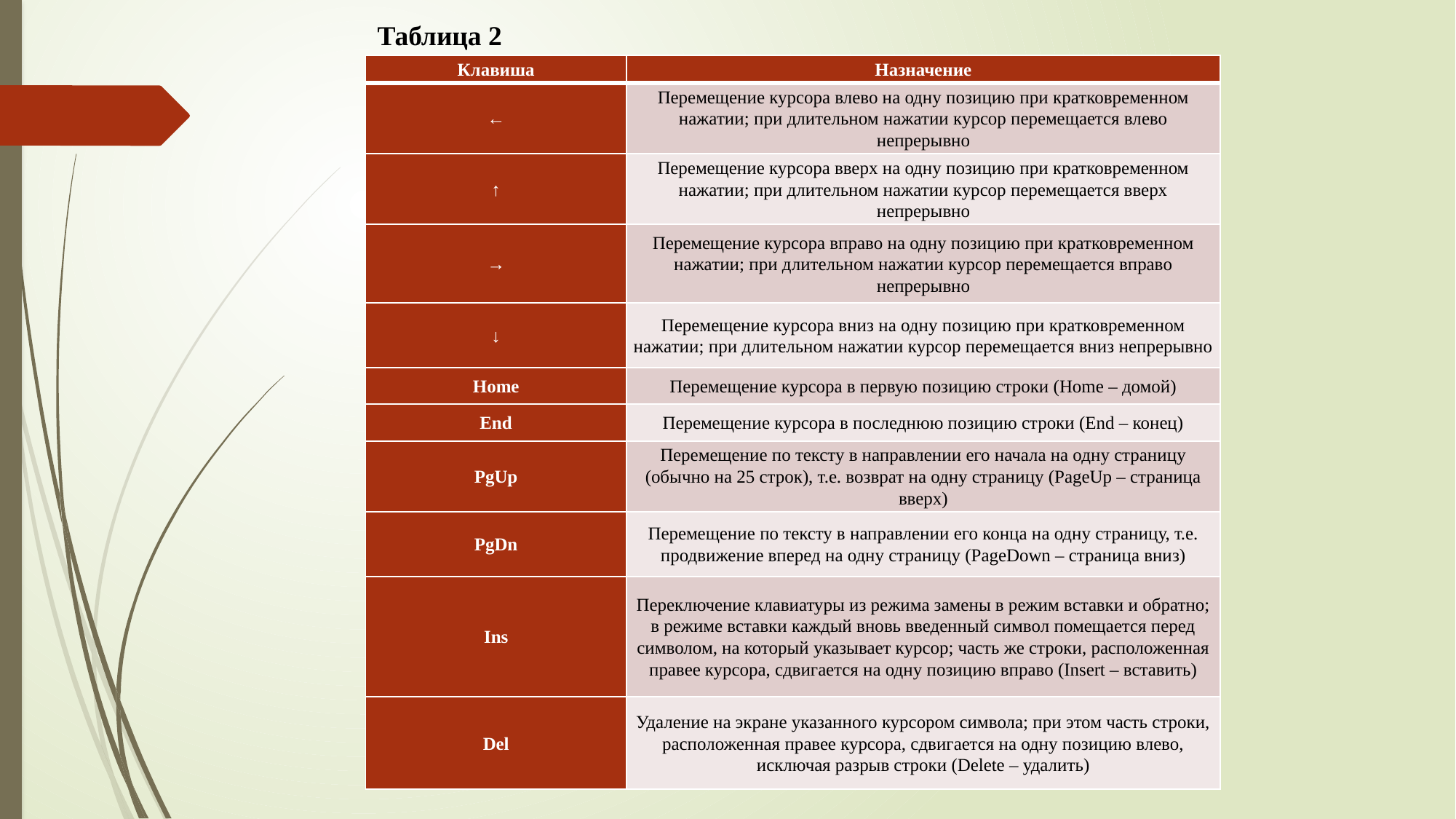

Таблица 2
| Клавиша | Назначение |
| --- | --- |
| ← | Перемещение курсора влево на одну позицию при кратковременном нажатии; при длительном нажатии курсор перемещается влево непрерывно |
| ↑ | Перемещение курсора вверх на одну позицию при кратковременном нажатии; при длительном нажатии курсор перемещается вверх непрерывно |
| → | Перемещение курсора вправо на одну позицию при кратковременном нажатии; при длительном нажатии курсор перемещается вправо непрерывно |
| ↓ | Перемещение курсора вниз на одну позицию при кратковременном нажатии; при длительном нажатии курсор перемещается вниз непрерывно |
| Ноmе | Перемещение курсора в первую позицию строки (Ноmе – домой) |
| End | Перемещение курсора в последнюю позицию строки (End – конец) |
| PgUp | Перемещение по тексту в направлении его начала на одну страницу (обычно на 25 строк), т.е. возврат на одну страницу (PageUp – страница вверх) |
| PgDn | Перемещение по тексту в направлении его конца на одну страницу, т.е. продвижение вперед на одну страницу (PageDown – страница вниз) |
| Ins | Переключение клавиатуры из режима замены в режим вставки и обратно; в режиме вставки каждый вновь введенный символ помещается перед символом, на который указывает курсор; часть же строки, расположенная правее курсора, сдвигается на одну позицию вправо (Insert – вставить) |
| Del | Удаление на экране указанного курсором символа; при этом часть строки, расположенная правее курсора, сдвигается на одну позицию влево, исключая разрыв строки (Delete – удалить) |
Таблица 2